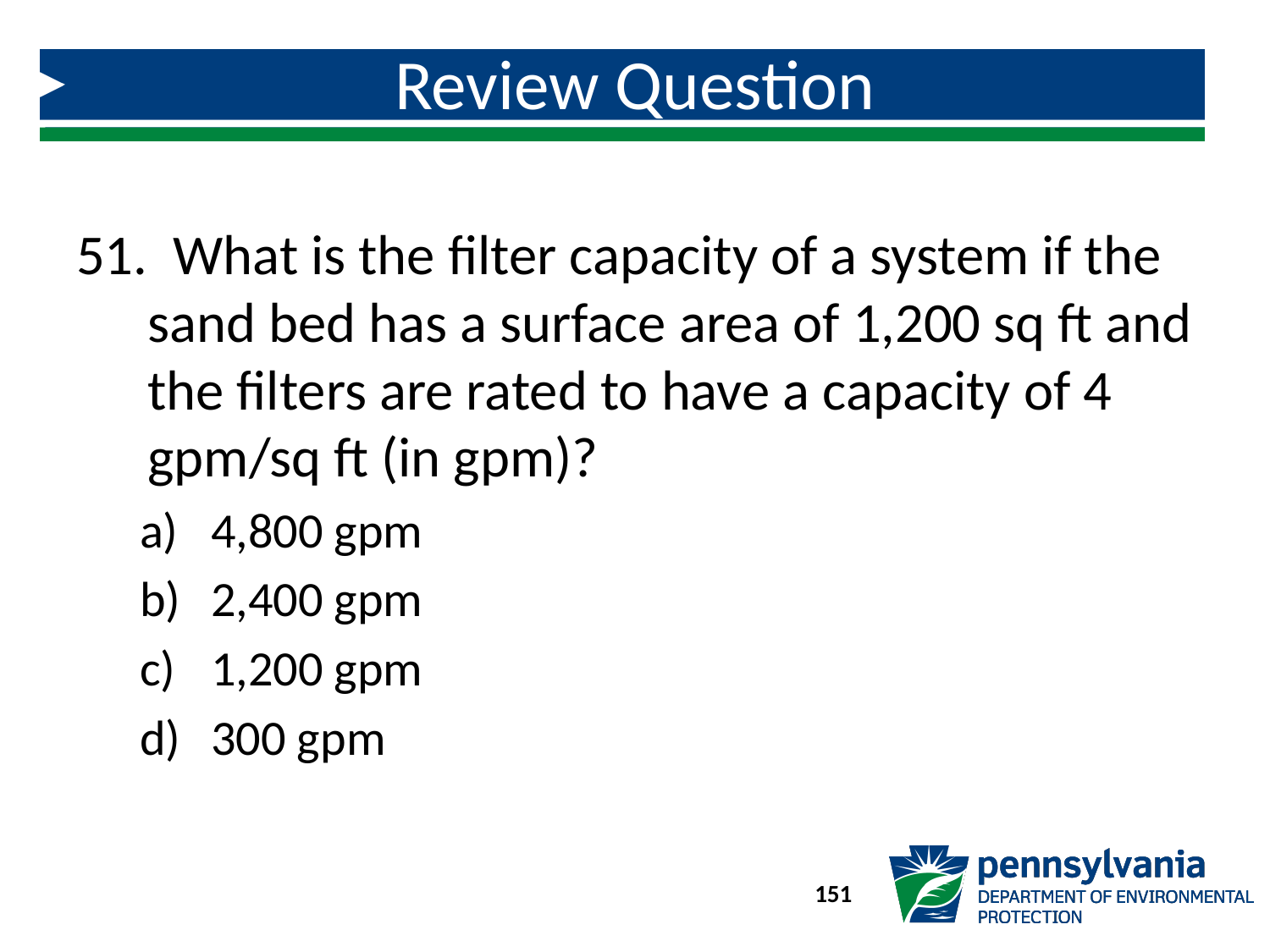

# Review Question
  What is the filter capacity of a system if the sand bed has a surface area of 1,200 sq ft and the filters are rated to have a capacity of 4 gpm/sq ft (in gpm)?
4,800 gpm
2,400 gpm
1,200 gpm
300 gpm

151